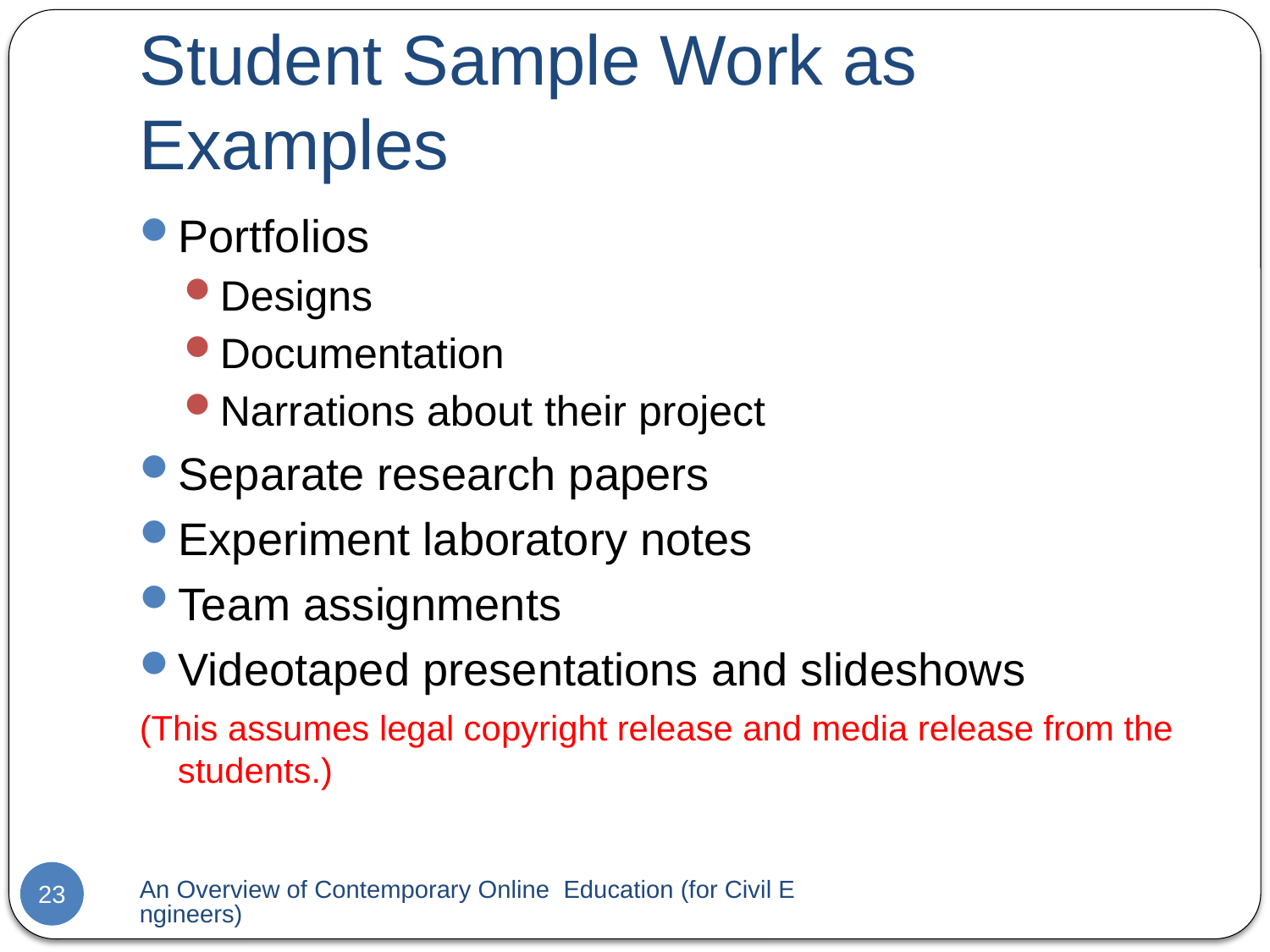

# Student Sample Work as Examples
Portfolios
Designs
Documentation
Narrations about their project
Separate research papers
Experiment laboratory notes
Team assignments
Videotaped presentations and slideshows
(This assumes legal copyright release and media release from the students.)
An Overview of Contemporary Online  Education (for Civil Engineers)
23